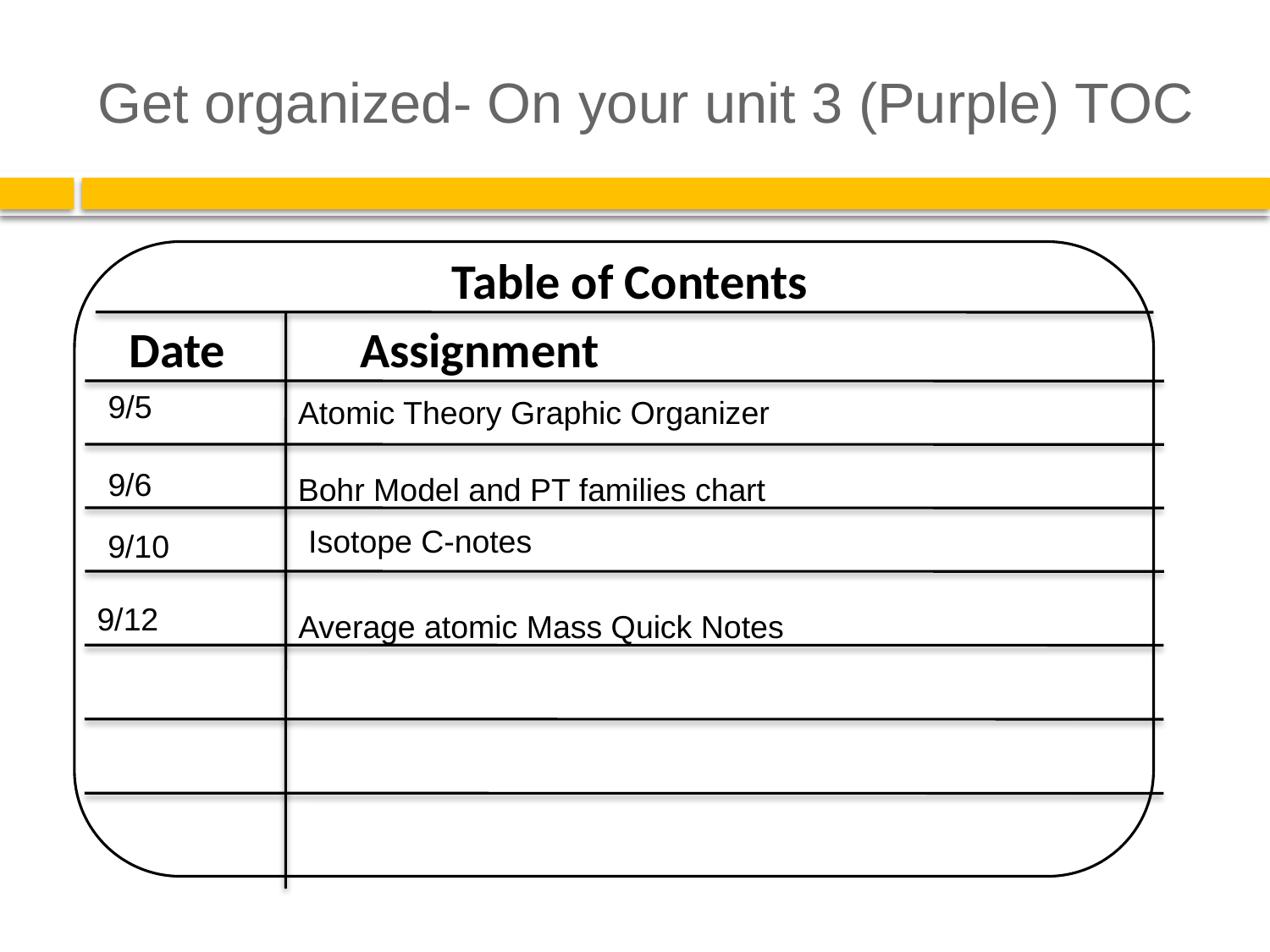

# Get organized- On your unit 3 (Purple) TOC

Table of Contents
Date            Assignment
9/5
Atomic Theory Graphic Organizer
9/6
Bohr Model and PT families chart
Isotope C-notes
9/10
9/12
Average atomic Mass Quick Notes